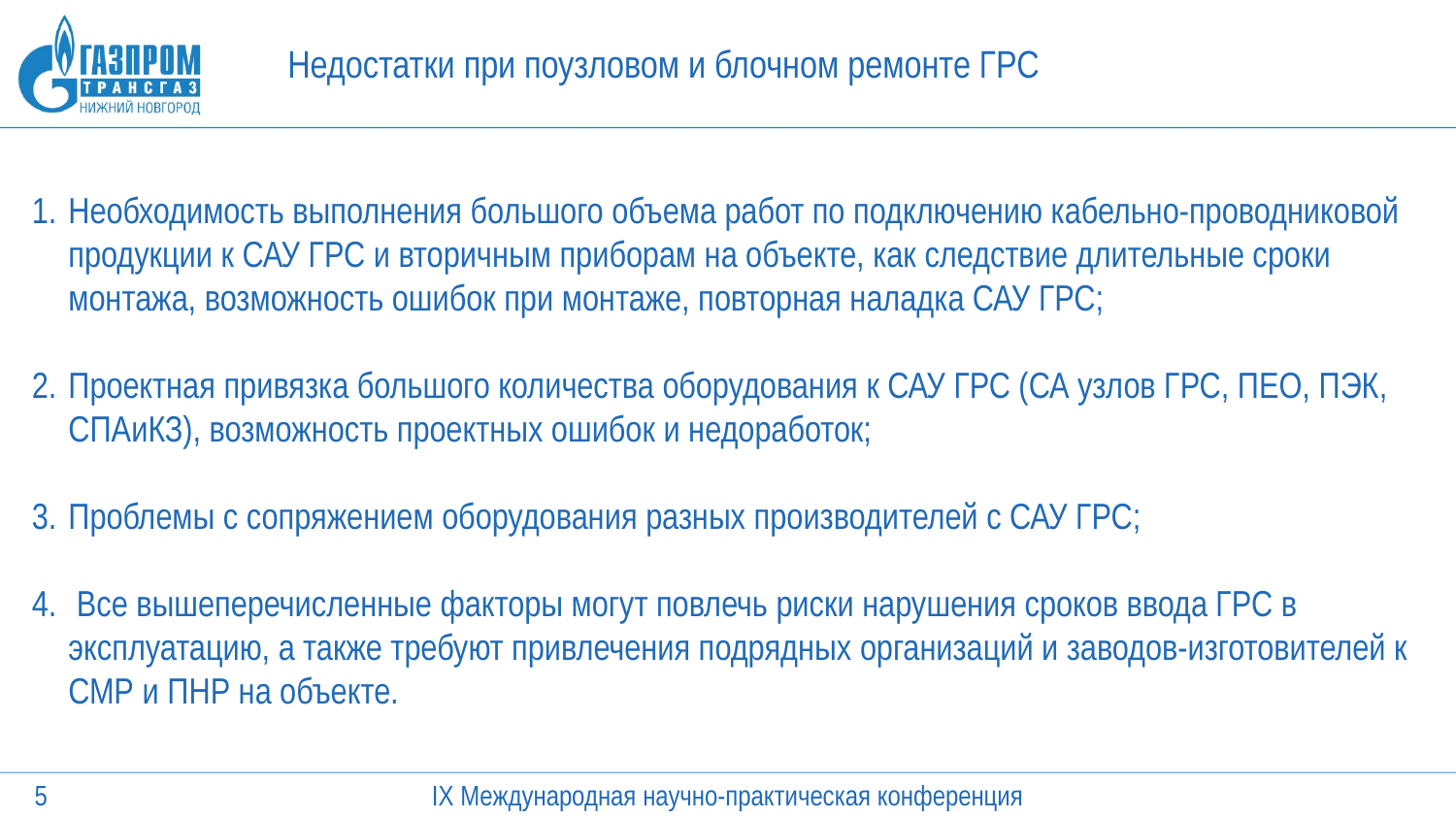

Недостатки при поузловом и блочном ремонте ГРС

Необходимость выполнения большого объема работ по подключению кабельно-проводниковой продукции к САУ ГРС и вторичным приборам на объекте, как следствие длительные сроки монтажа, возможность ошибок при монтаже, повторная наладка САУ ГРС;

Проектная привязка большого количества оборудования к САУ ГРС (СА узлов ГРС, ПЕО, ПЭК, СПАиКЗ), возможность проектных ошибок и недоработок;

Проблемы с сопряжением оборудования разных производителей с САУ ГРС;

 Все вышеперечисленные факторы могут повлечь риски нарушения сроков ввода ГРС в эксплуатацию, а также требуют привлечения подрядных организаций и заводов-изготовителей к СМР и ПНР на объекте.
6574
311
308
304
307
6180
IХ Международная научно-практическая конференция
5